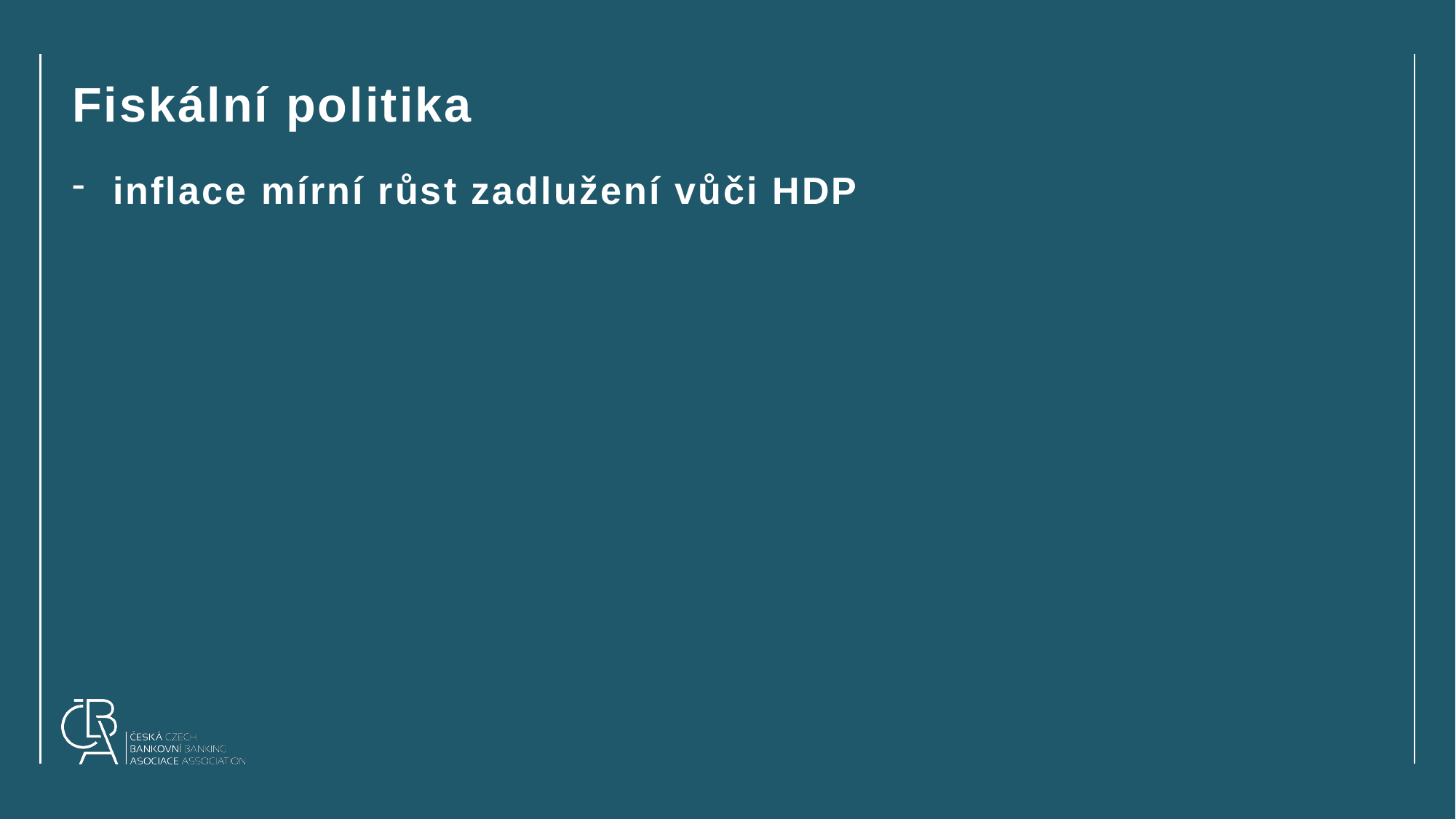

# Fiskální politika
inflace mírní růst zadlužení vůči HDP